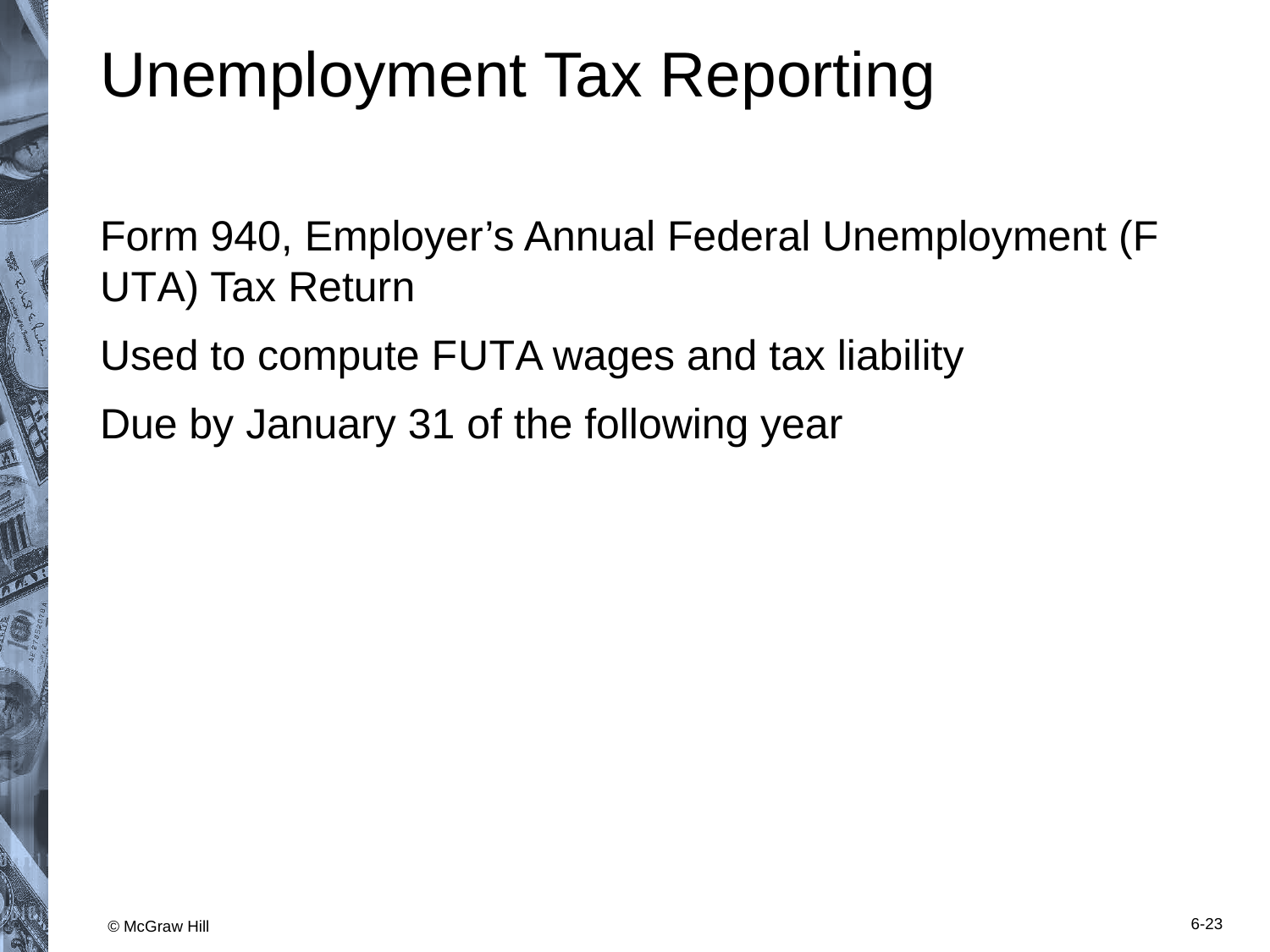

# Unemployment Tax Reporting
Form 940, Employer’s Annual Federal Unemployment (F U T A) Tax Return
Used to compute F U T A wages and tax liability
Due by January 31 of the following year